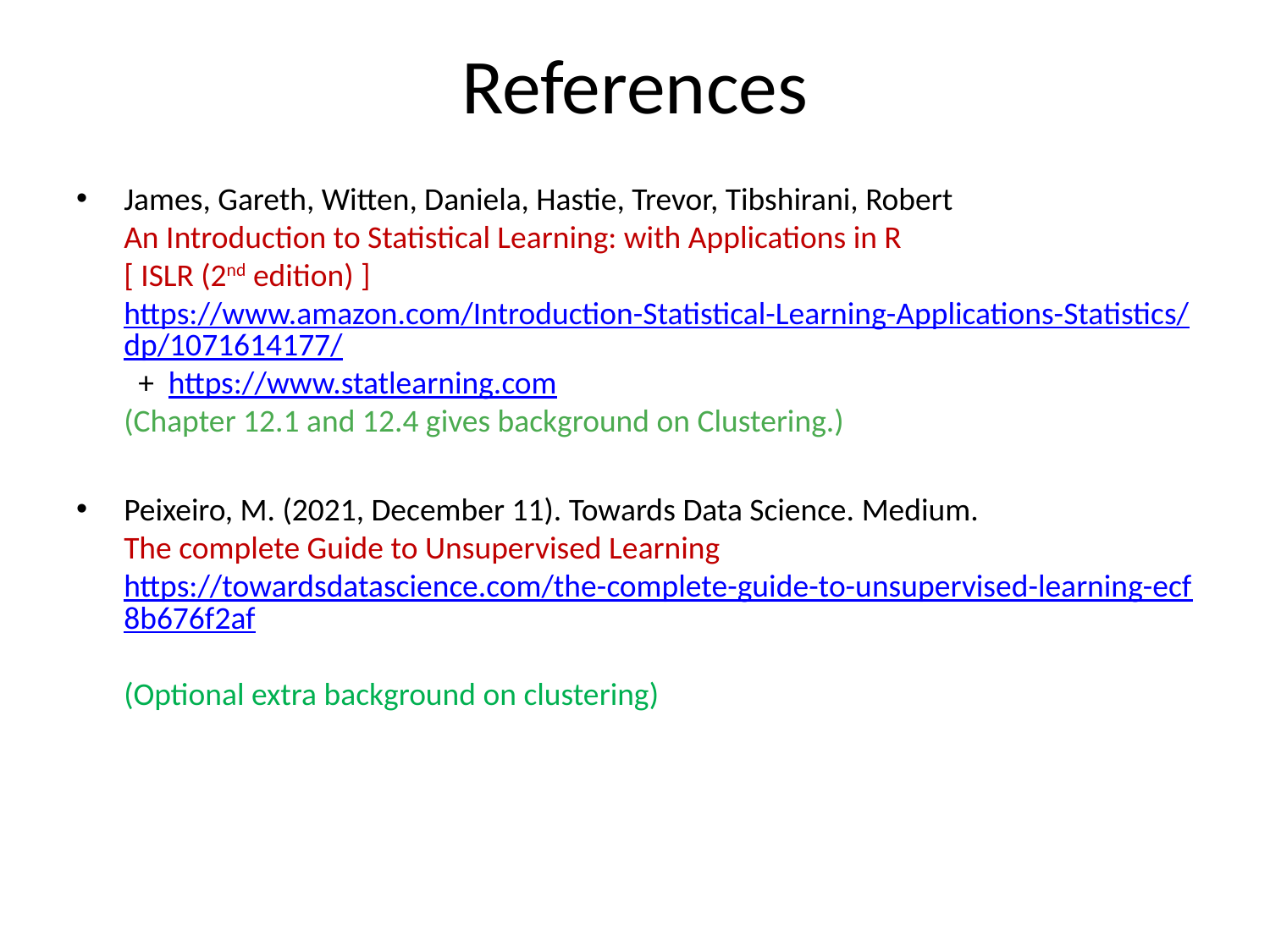

# References
James, Gareth, Witten, Daniela, Hastie, Trevor, Tibshirani, Robert
An Introduction to Statistical Learning: with Applications in R
[ ISLR (2nd edition) ]
https://www.amazon.com/Introduction-Statistical-Learning-Applications-Statistics/dp/1071614177/  +  https://www.statlearning.com
(Chapter 12.1 and 12.4 gives background on Clustering.)

Peixeiro, M. (2021, December 11). Towards Data Science. Medium.
The complete Guide to Unsupervised Learning
https://towardsdatascience.com/the-complete-guide-to-unsupervised-learning-ecf8b676f2af
(Optional extra background on clustering)